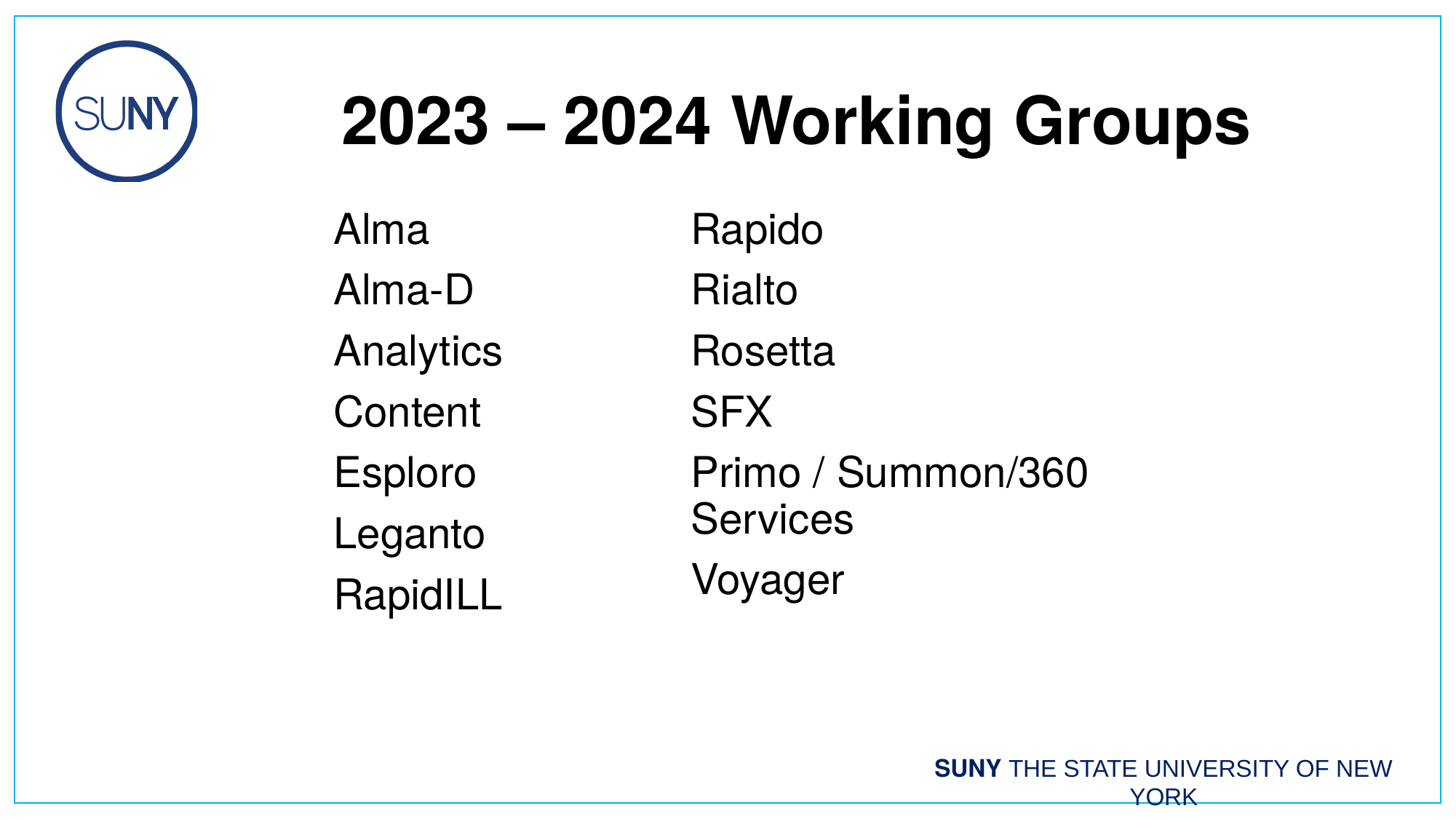

# 2023 – 2024 Working Groups
Alma
Alma-D
Analytics
Content
Esploro
Leganto
RapidILL

Rapido
Rialto
Rosetta
SFX
Primo / Summon/360 Services
Voyager